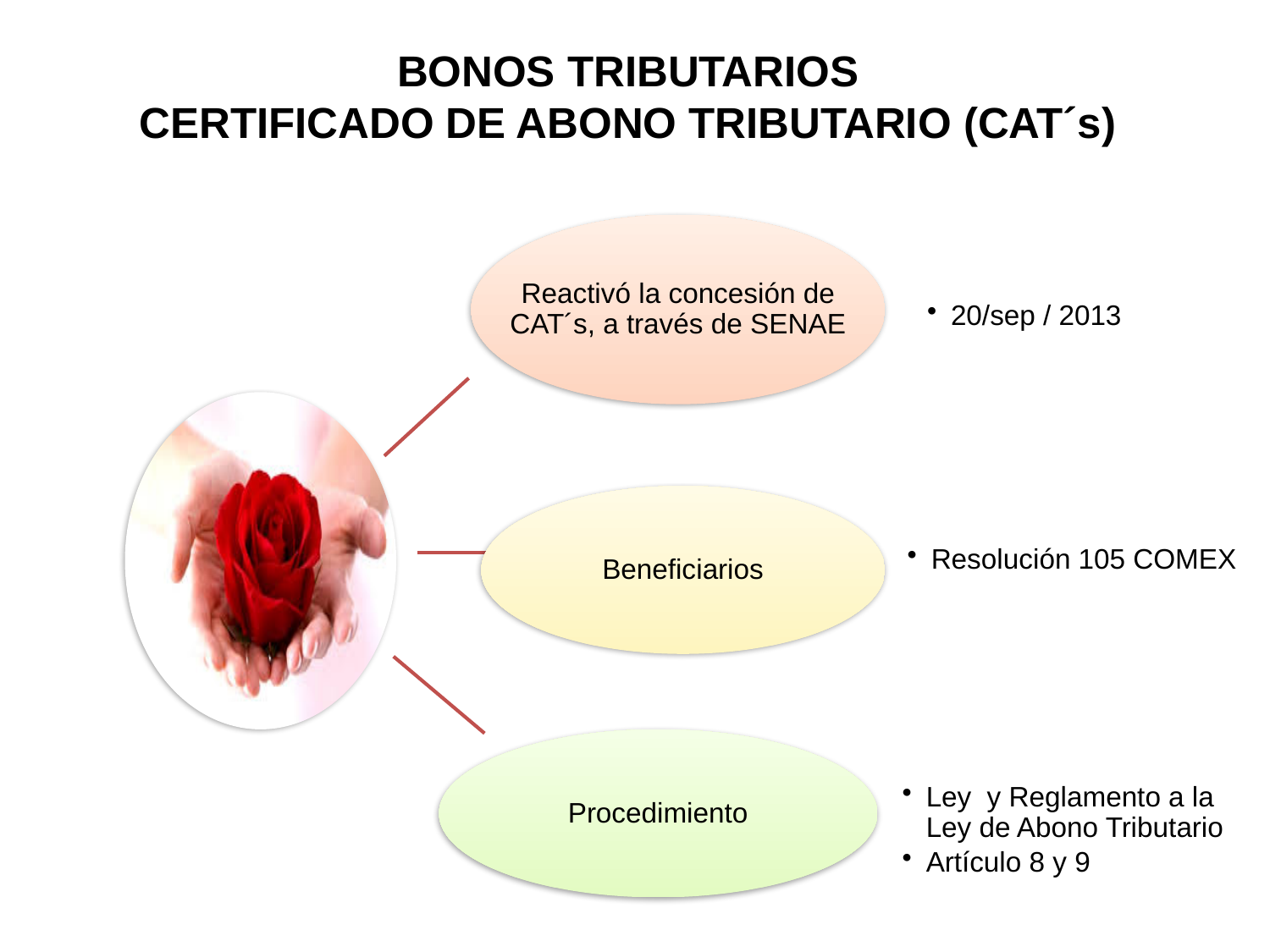

# BONOS TRIBUTARIOS CERTIFICADO DE ABONO TRIBUTARIO (CAT´s)
Reactivó la concesión de CAT´s, a través de SENAE
20/sep / 2013

Beneficiarios

Procedimiento
Ley  y Reglamento a la Ley de Abono Tributario
Artículo 8 y 9
Resolución 105 COMEX